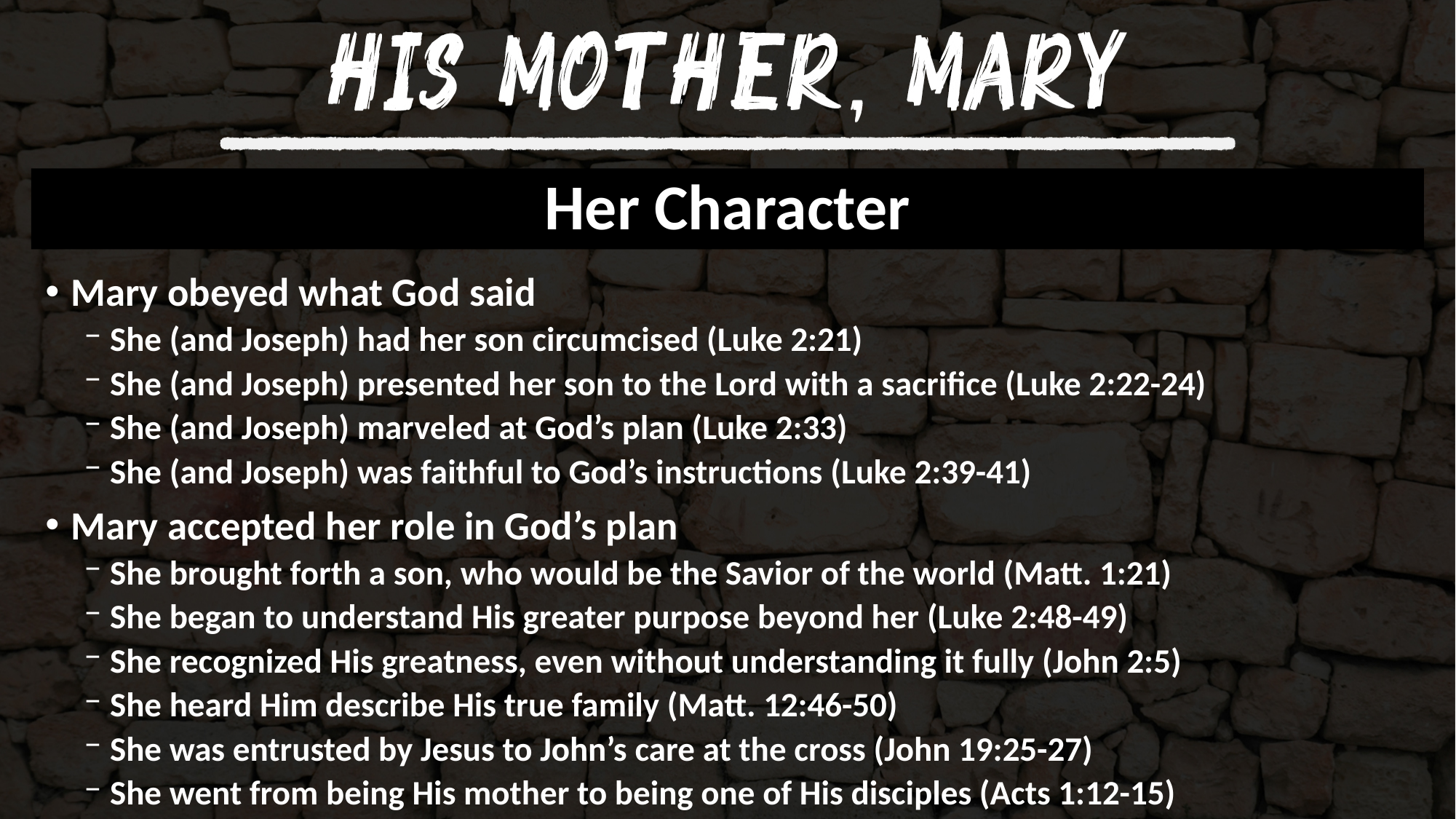

# Her Character
Mary obeyed what God said
She (and Joseph) had her son circumcised (Luke 2:21)
She (and Joseph) presented her son to the Lord with a sacrifice (Luke 2:22-24)
She (and Joseph) marveled at God’s plan (Luke 2:33)
She (and Joseph) was faithful to God’s instructions (Luke 2:39-41)
Mary accepted her role in God’s plan
She brought forth a son, who would be the Savior of the world (Matt. 1:21)
She began to understand His greater purpose beyond her (Luke 2:48-49)
She recognized His greatness, even without understanding it fully (John 2:5)
She heard Him describe His true family (Matt. 12:46-50)
She was entrusted by Jesus to John’s care at the cross (John 19:25-27)
She went from being His mother to being one of His disciples (Acts 1:12-15)